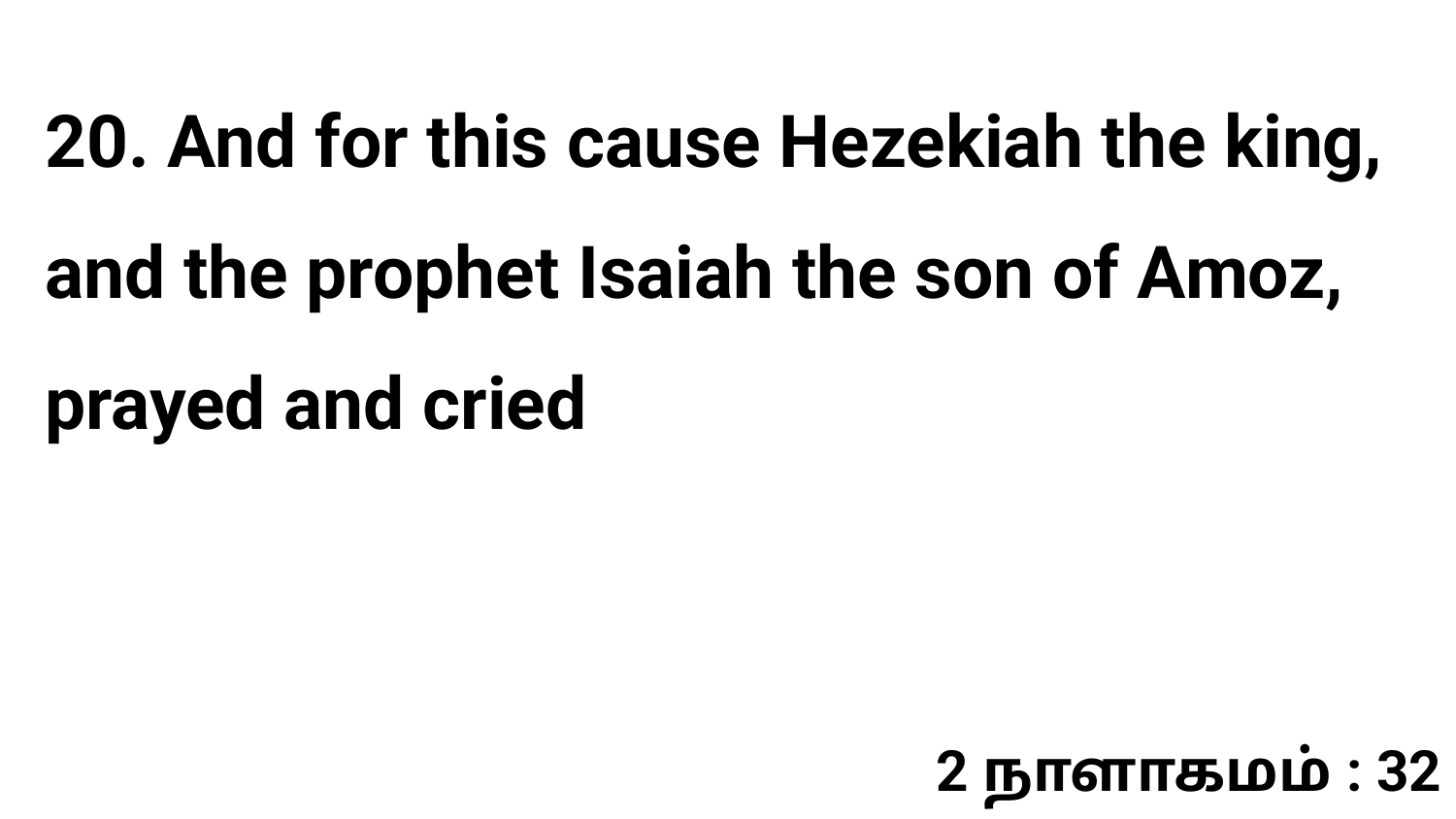

20. And for this cause Hezekiah the king, and the prophet Isaiah the son of Amoz, prayed and cried
2 நாளாகமம் : 32